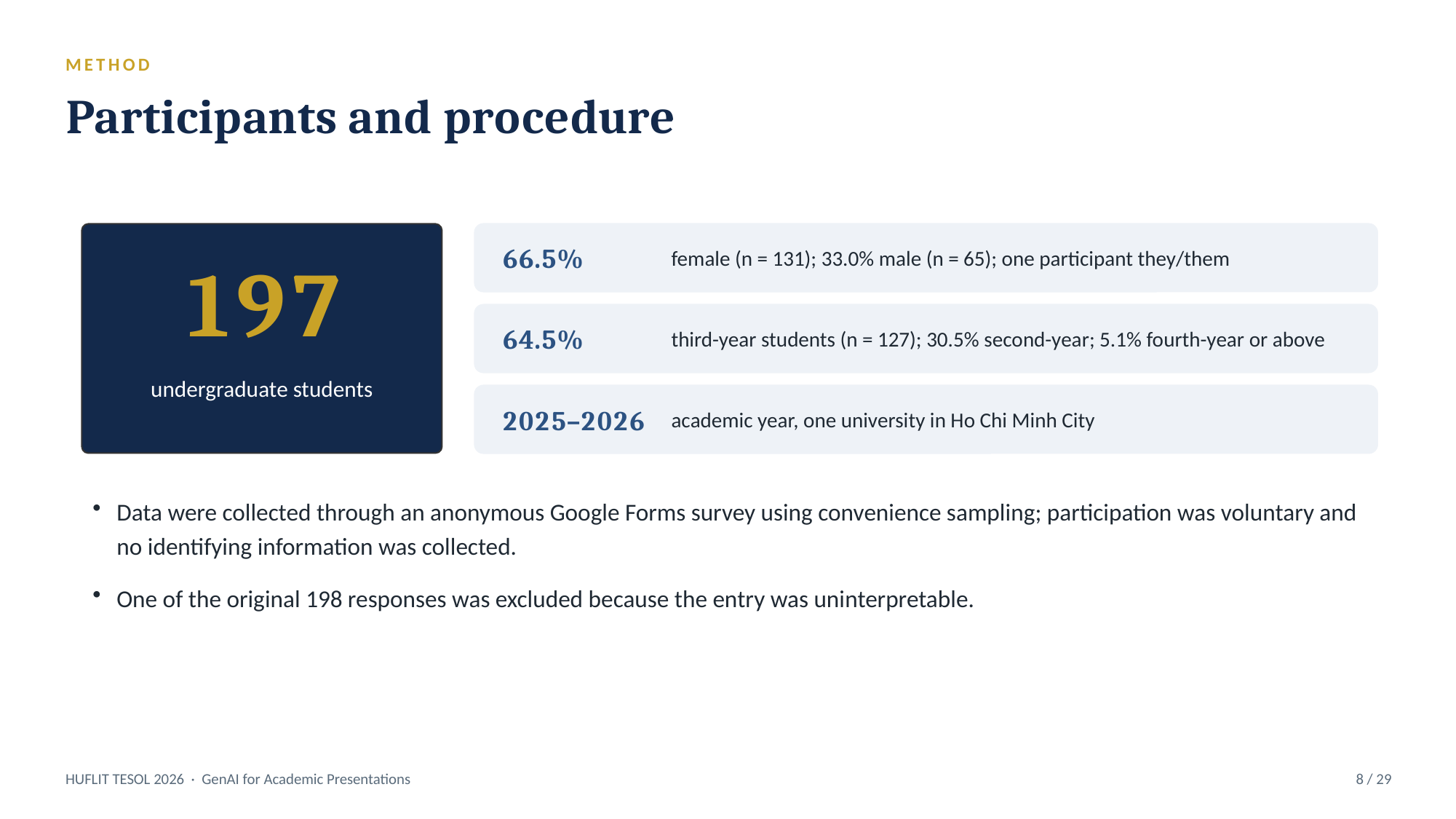

METHOD
Participants and procedure

66.5%
female (n = 131); 33.0% male (n = 65); one participant they/them
197

64.5%
third-year students (n = 127); 30.5% second-year; 5.1% fourth-year or above
undergraduate students

2025–2026
academic year, one university in Ho Chi Minh City
Data were collected through an anonymous Google Forms survey using convenience sampling; participation was voluntary and no identifying information was collected.
One of the original 198 responses was excluded because the entry was uninterpretable.
HUFLIT TESOL 2026  ·  GenAI for Academic Presentations
8 / 29